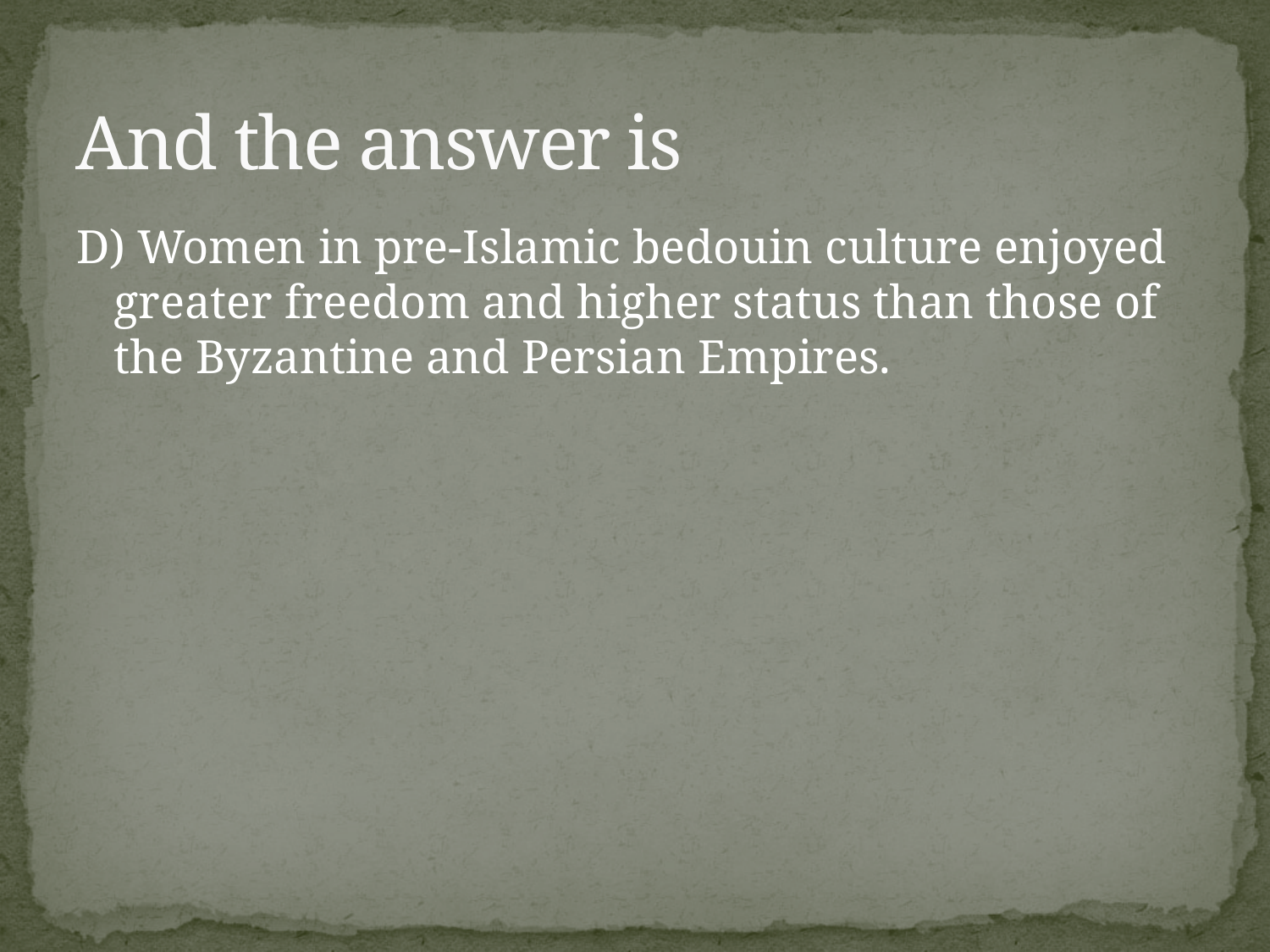

# And the answer is
D) Women in pre-Islamic bedouin culture enjoyed greater freedom and higher status than those of the Byzantine and Persian Empires.